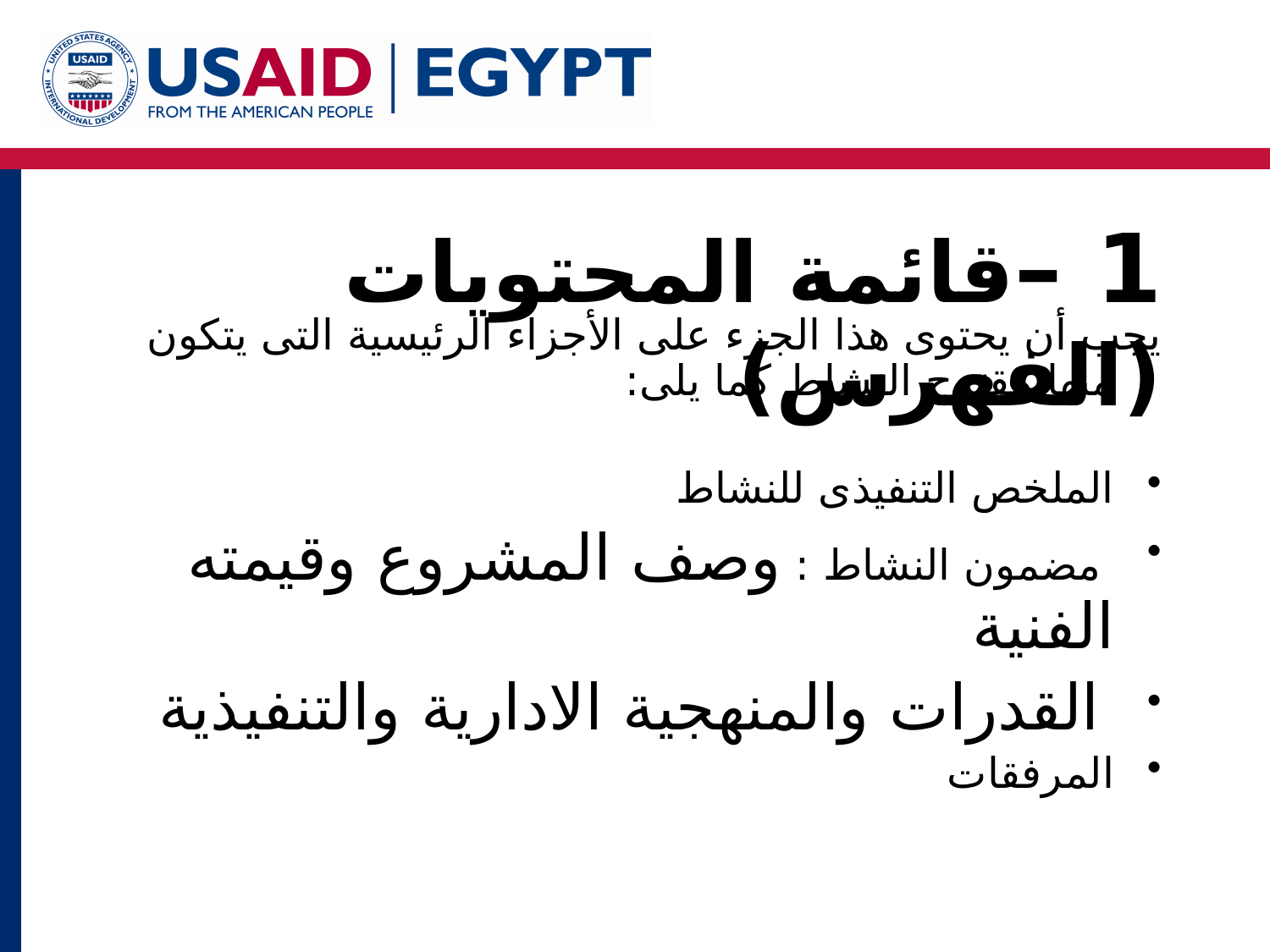

# 1 –قائمة المحتويات (الفهرس)
يجب أن يحتوى هذا الجزء على الأجزاء الرئيسية التى يتكون منها مقترح النشاط كما يلى:

الملخص التنفيذى للنشاط
 مضمون النشاط : وصف المشروع وقيمته الفنية
 القدرات والمنهجية الادارية والتنفيذية
المرفقات